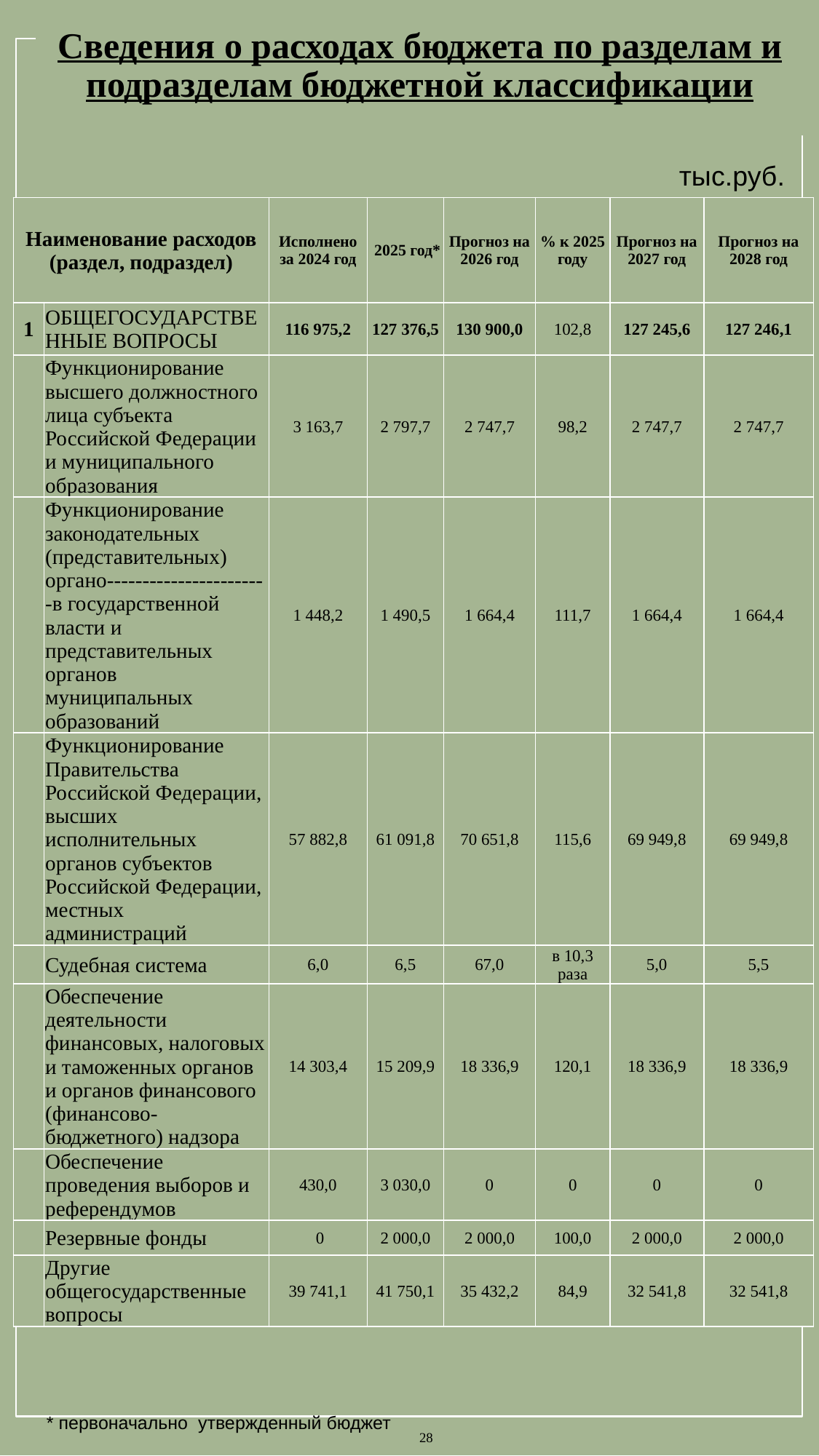

Сведения о расходах бюджета по разделам и подразделам бюджетной классификации

тыс.руб.
| Наименование расходов (раздел, подраздел) |  | Исполнено за 2024 год | 2025 год\* | Прогноз на 2026 год | % к 2025 году | Прогноз на 2027 год | Прогноз на 2028 год |
| --- | --- | --- | --- | --- | --- | --- | --- |
| 1 | ОБЩЕГОСУДАРСТВЕННЫЕ ВОПРОСЫ | 116 975,2 | 127 376,5 | 130 900,0 | 102,8 | 127 245,6 | 127 246,1 |
|  | Функционирование высшего должностного лица субъекта Российской Федерации и муниципального образования | 3 163,7 | 2 797,7 | 2 747,7 | 98,2 | 2 747,7 | 2 747,7 |
|  | Функционирование законодательных (представительных) органо-----------------------в государственной власти и представительных органов муниципальных образований | 1 448,2 | 1 490,5 | 1 664,4 | 111,7 | 1 664,4 | 1 664,4 |
|  | Функционирование Правительства Российской Федерации, высших исполнительных органов субъектов Российской Федерации, местных администраций | 57 882,8 | 61 091,8 | 70 651,8 | 115,6 | 69 949,8 | 69 949,8 |
|  | Судебная система | 6,0 | 6,5 | 67,0 | в 10,3 раза | 5,0 | 5,5 |
|  | Обеспечение деятельности финансовых, налоговых и таможенных органов и органов финансового (финансово-бюджетного) надзора | 14 303,4 | 15 209,9 | 18 336,9 | 120,1 | 18 336,9 | 18 336,9 |
|  | Обеспечение проведения выборов и референдумов | 430,0 | 3 030,0 | 0 | 0 | 0 | 0 |
|  | Резервные фонды | 0 | 2 000,0 | 2 000,0 | 100,0 | 2 000,0 | 2 000,0 |
|  | Другие общегосударственные вопросы | 39 741,1 | 41 750,1 | 35 432,2 | 84,9 | 32 541,8 | 32 541,8 |
* первоначально  утвержденный бюджет
28